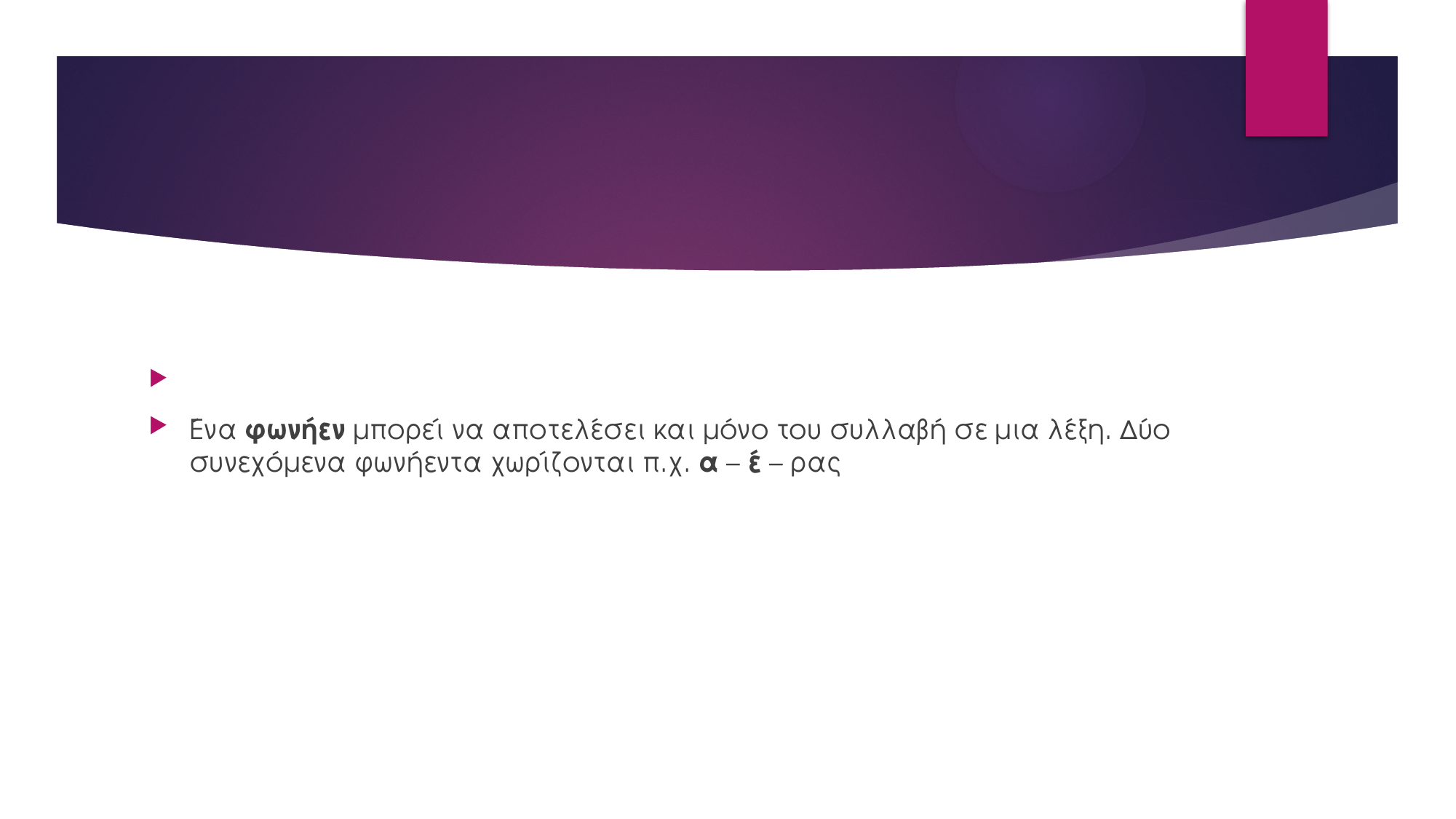

#

Ένα φωνήεν μπορεί να αποτελέσει και μόνο του συλλαβή σε μια λέξη. Δύο συνεχόμενα φωνήεντα χωρίζονται π.χ. α – έ – ρας